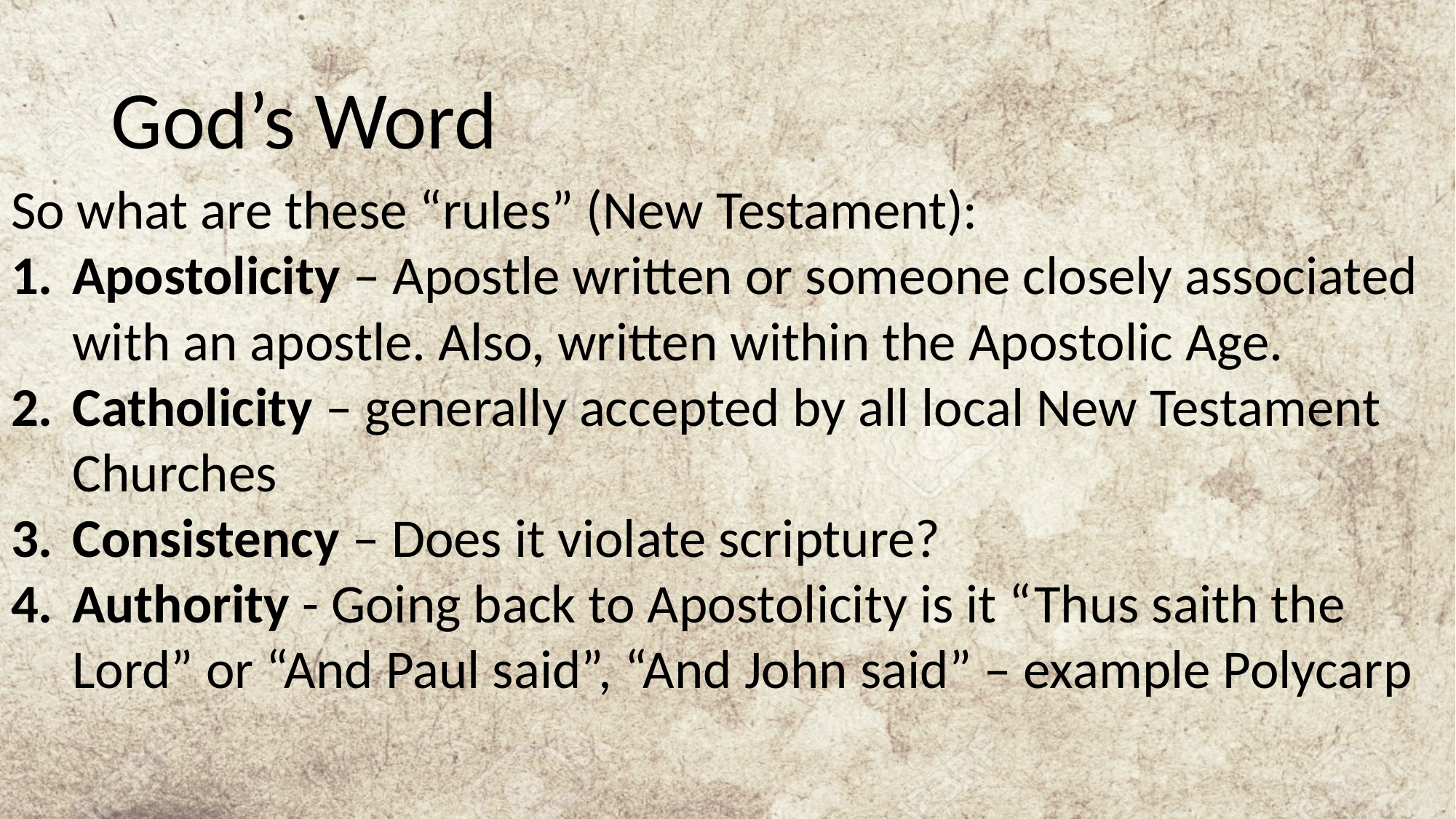

# God’s Word
So what are these “rules” (New Testament):
Apostolicity – Apostle written or someone closely associated with an apostle. Also, written within the Apostolic Age.
Catholicity – generally accepted by all local New Testament Churches
Consistency – Does it violate scripture?
Authority - Going back to Apostolicity is it “Thus saith the Lord” or “And Paul said”, “And John said” – example Polycarp